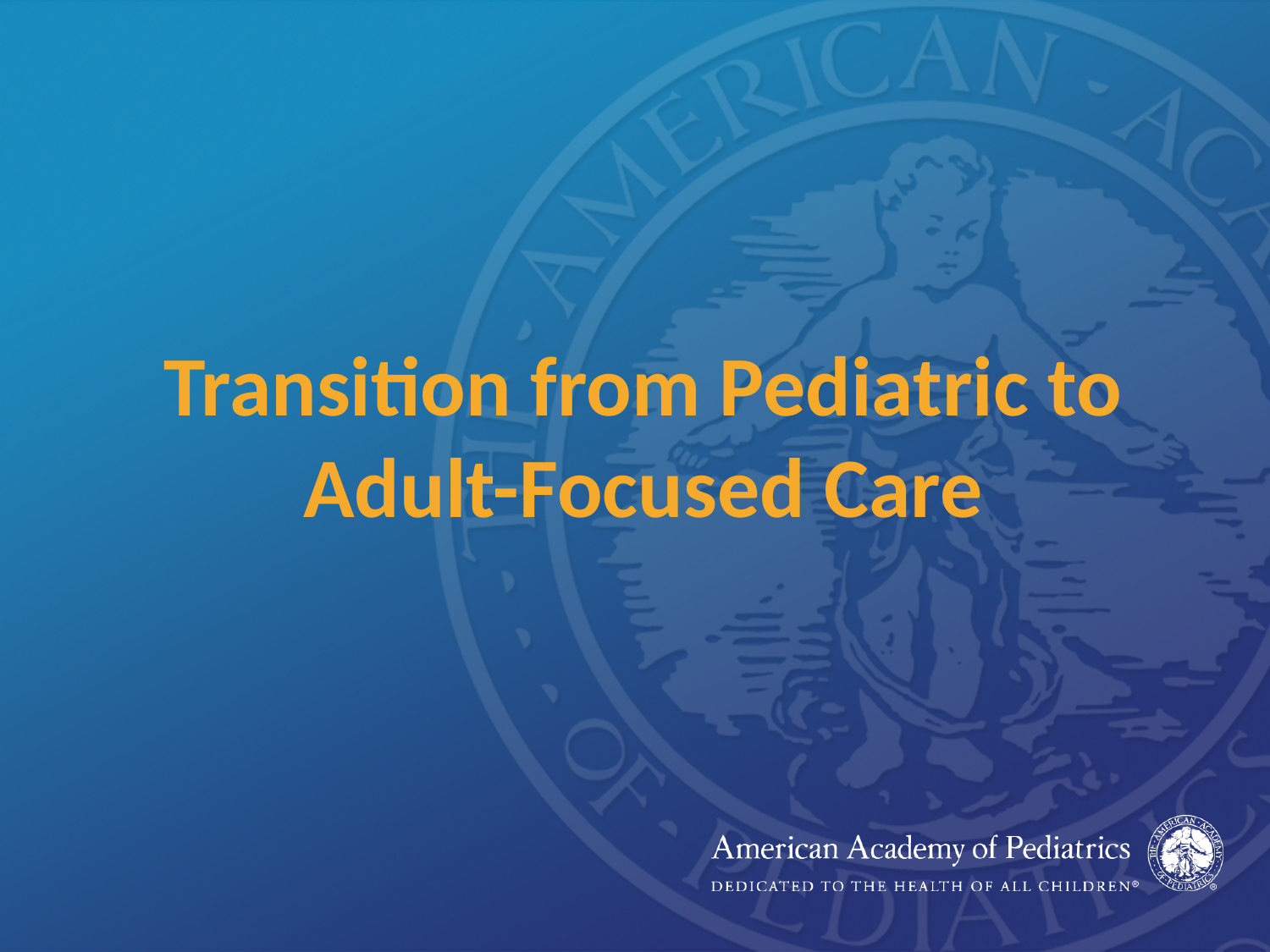

# Transition from Pediatric to Adult-Focused Care